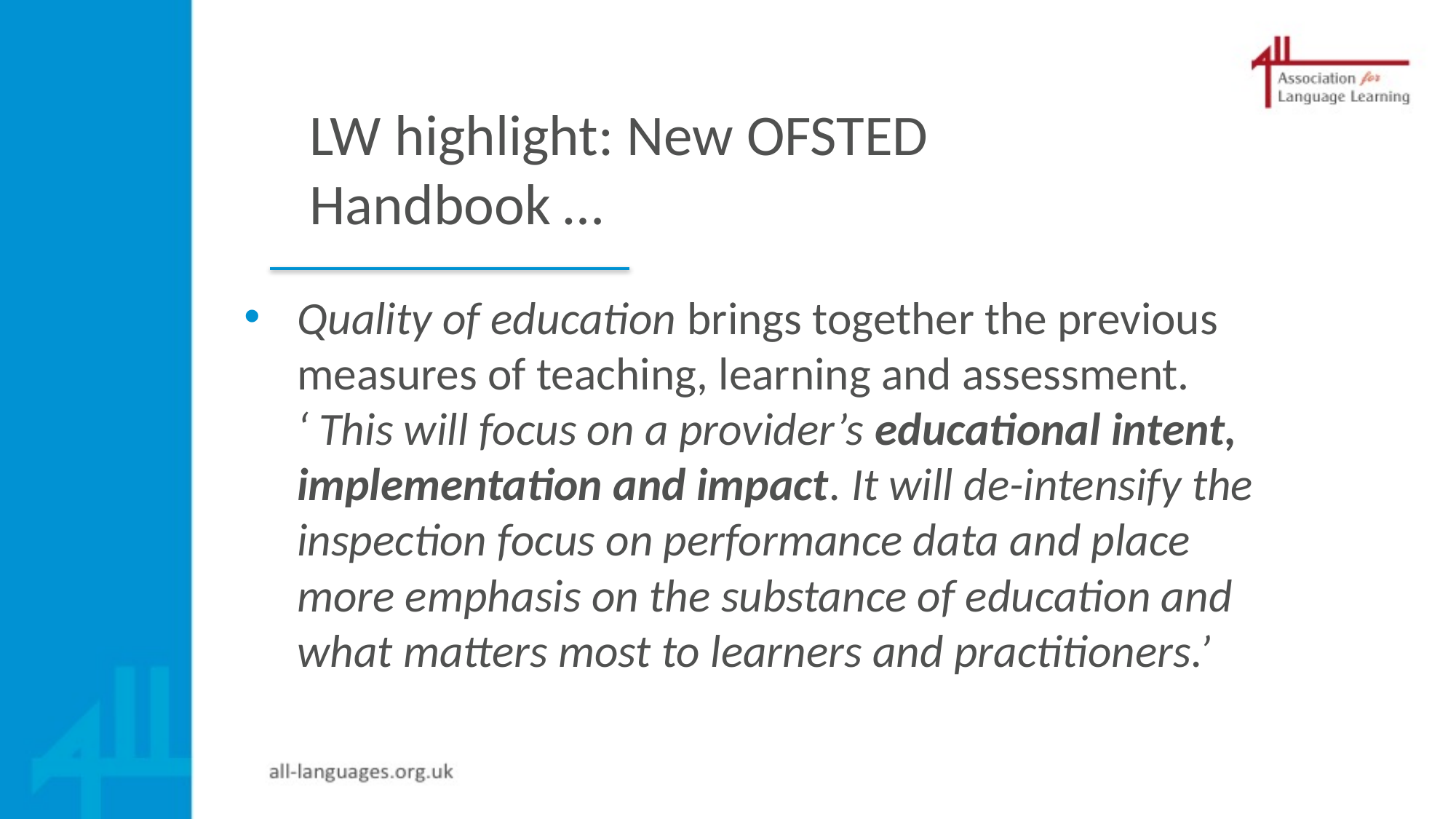

# LW highlight: New OFSTED Handbook …
Quality of education brings together the previous measures of teaching, learning and assessment.
‘ This will focus on a provider’s educational intent, implementation and impact. It will de-intensify the inspection focus on performance data and place more emphasis on the substance of education and what matters most to learners and practitioners.’